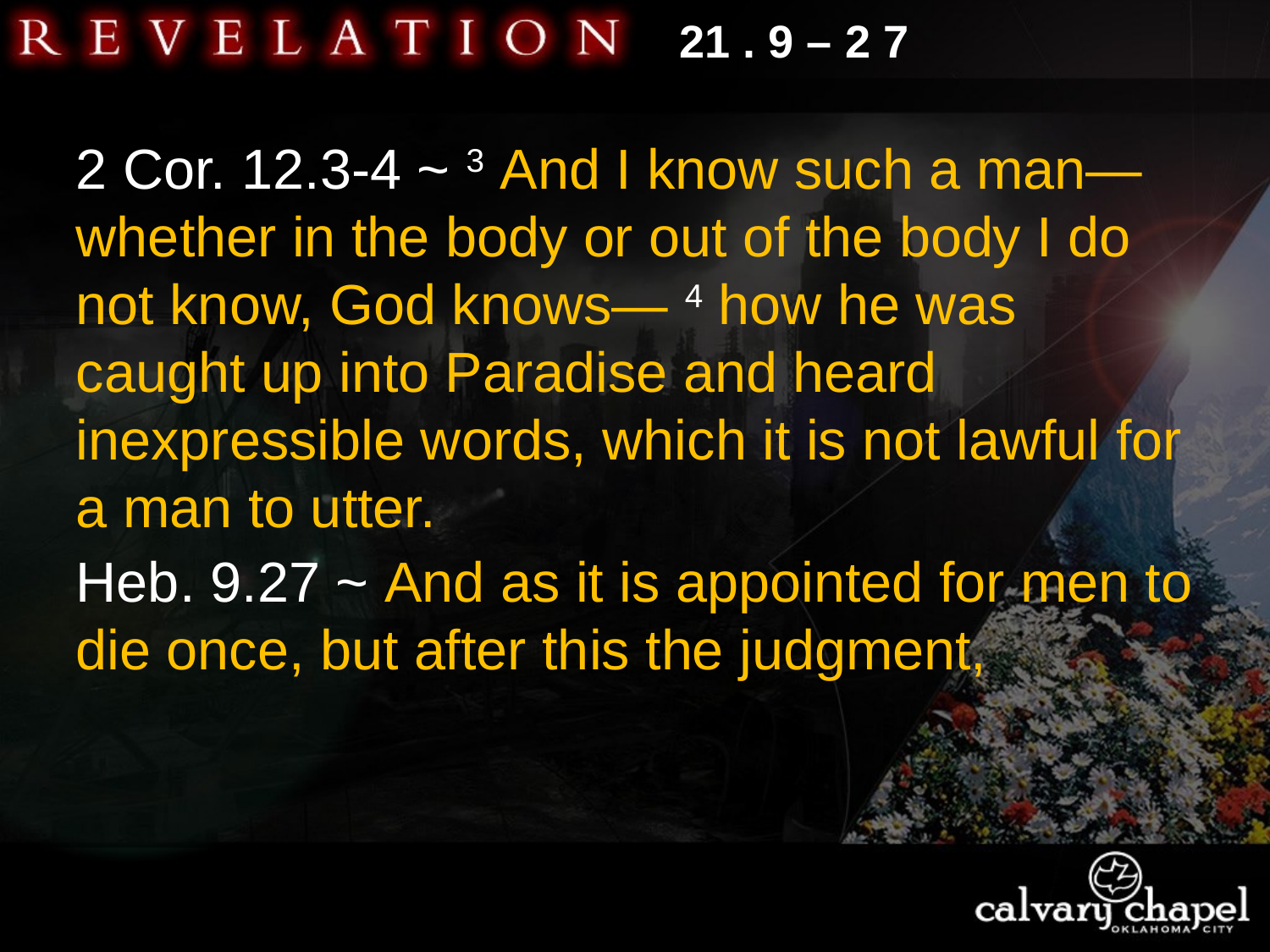

21 . 9 – 2 7
2 Cor. 12.3-4 ~ 3 And I know such a man—whether in the body or out of the body I do not know, God knows— 4 how he was caught up into Paradise and heard inexpressible words, which it is not lawful for a man to utter.
Heb. 9.27 ~ And as it is appointed for men to die once, but after this the judgment,